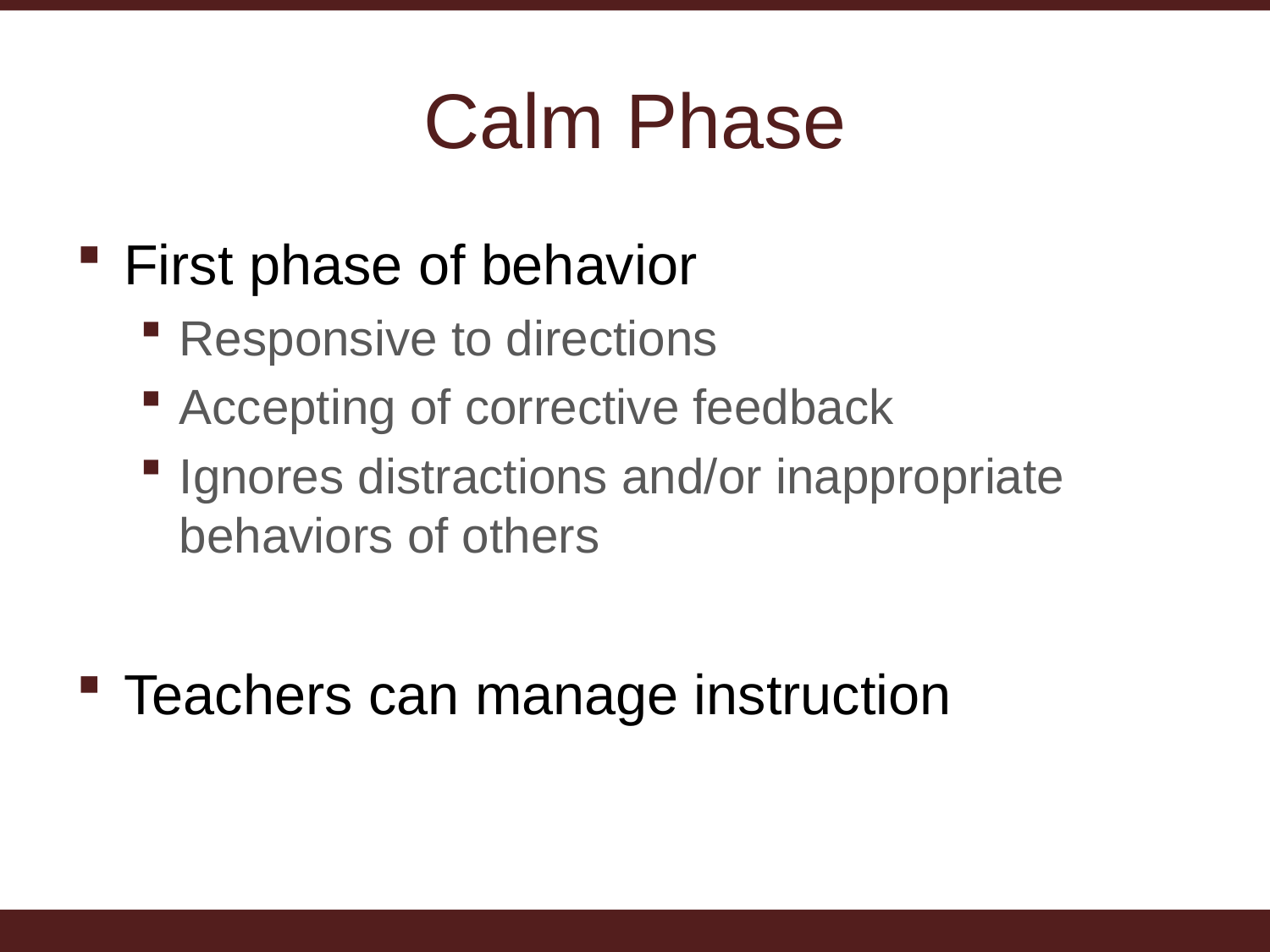

# Calm Phase
First phase of behavior
Responsive to directions
Accepting of corrective feedback
Ignores distractions and/or inappropriate behaviors of others

Teachers can manage instruction